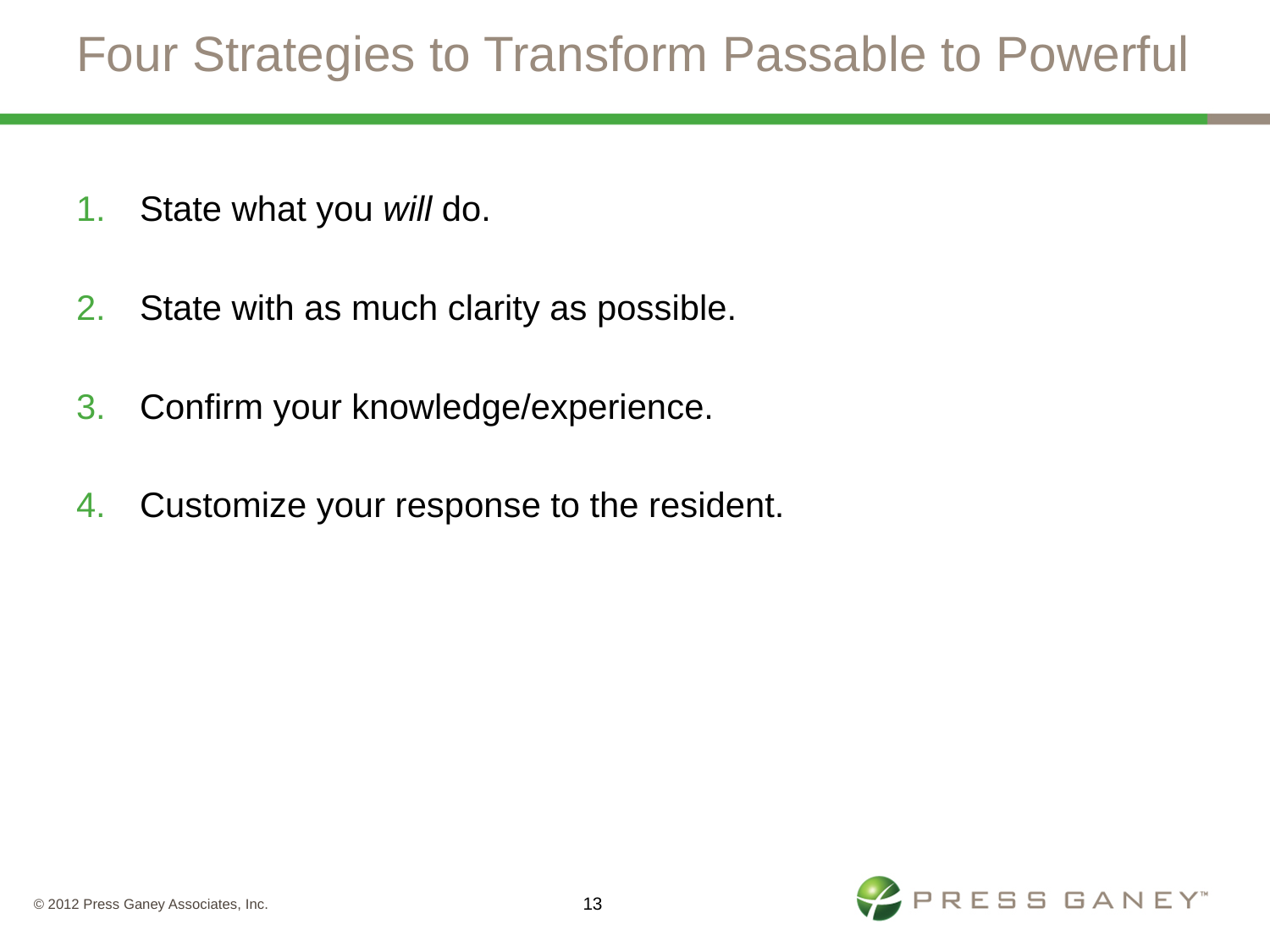

# Four Strategies to Transform Passable to Powerful
State what you will do.

State with as much clarity as possible.

Confirm your knowledge/experience.

Customize your response to the resident.

© 2012 Press Ganey Associates, Inc.